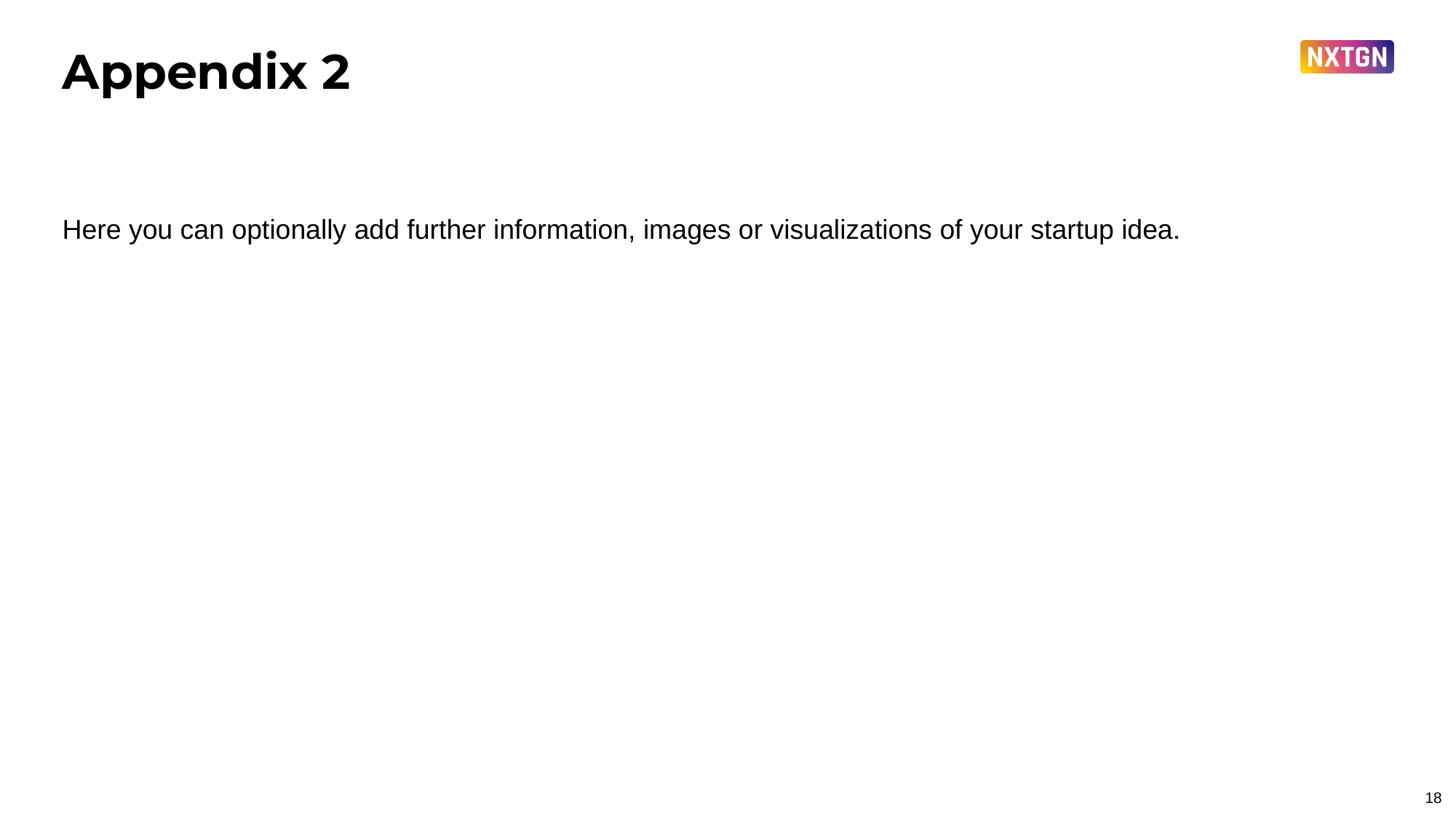

# Appendix 2

Here you can optionally add further information, images or visualizations of your startup idea.